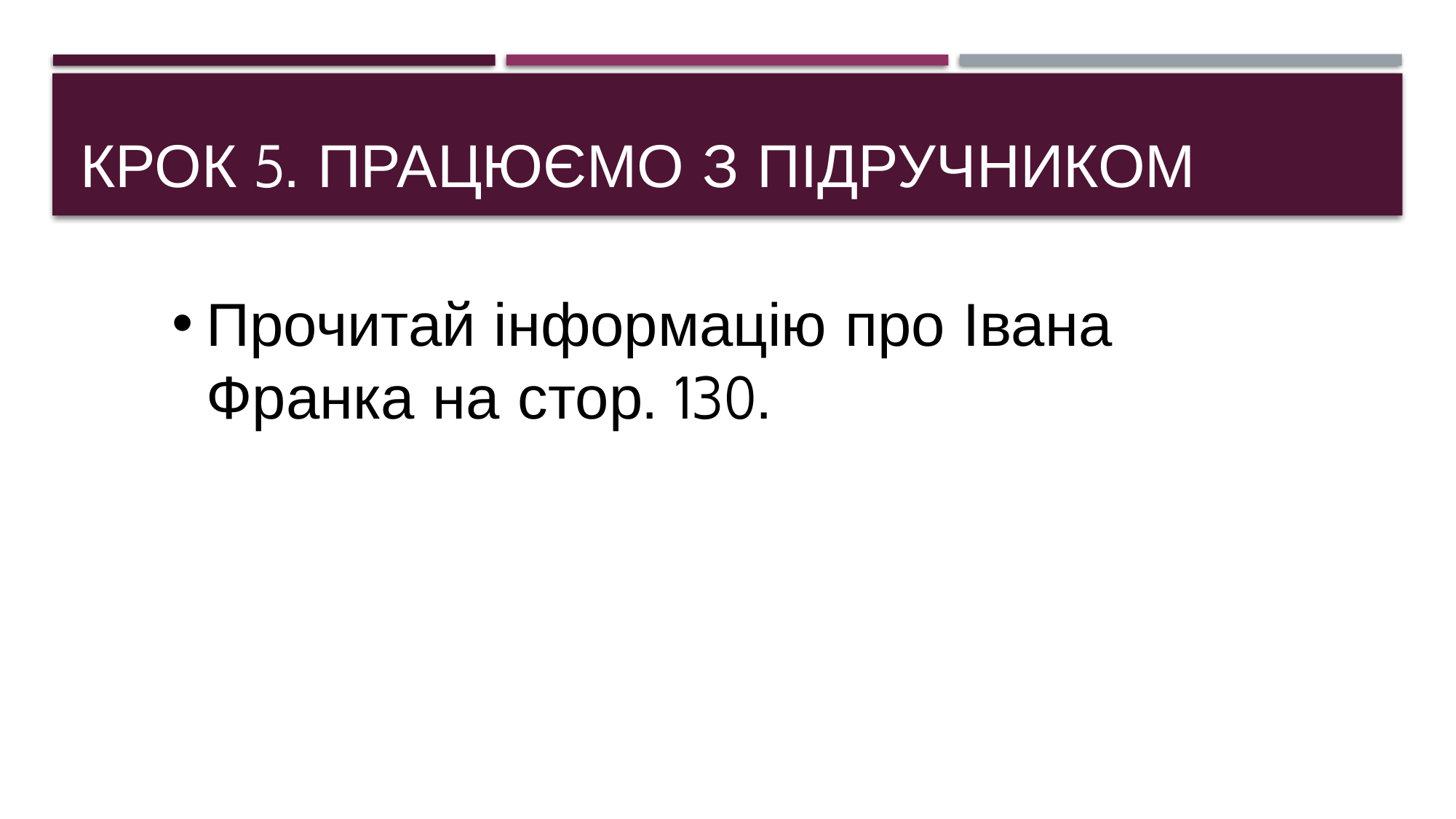

# Крок 5. Працюємо з підручником
Прочитай інформацію про Івана Франка на стор. 130.